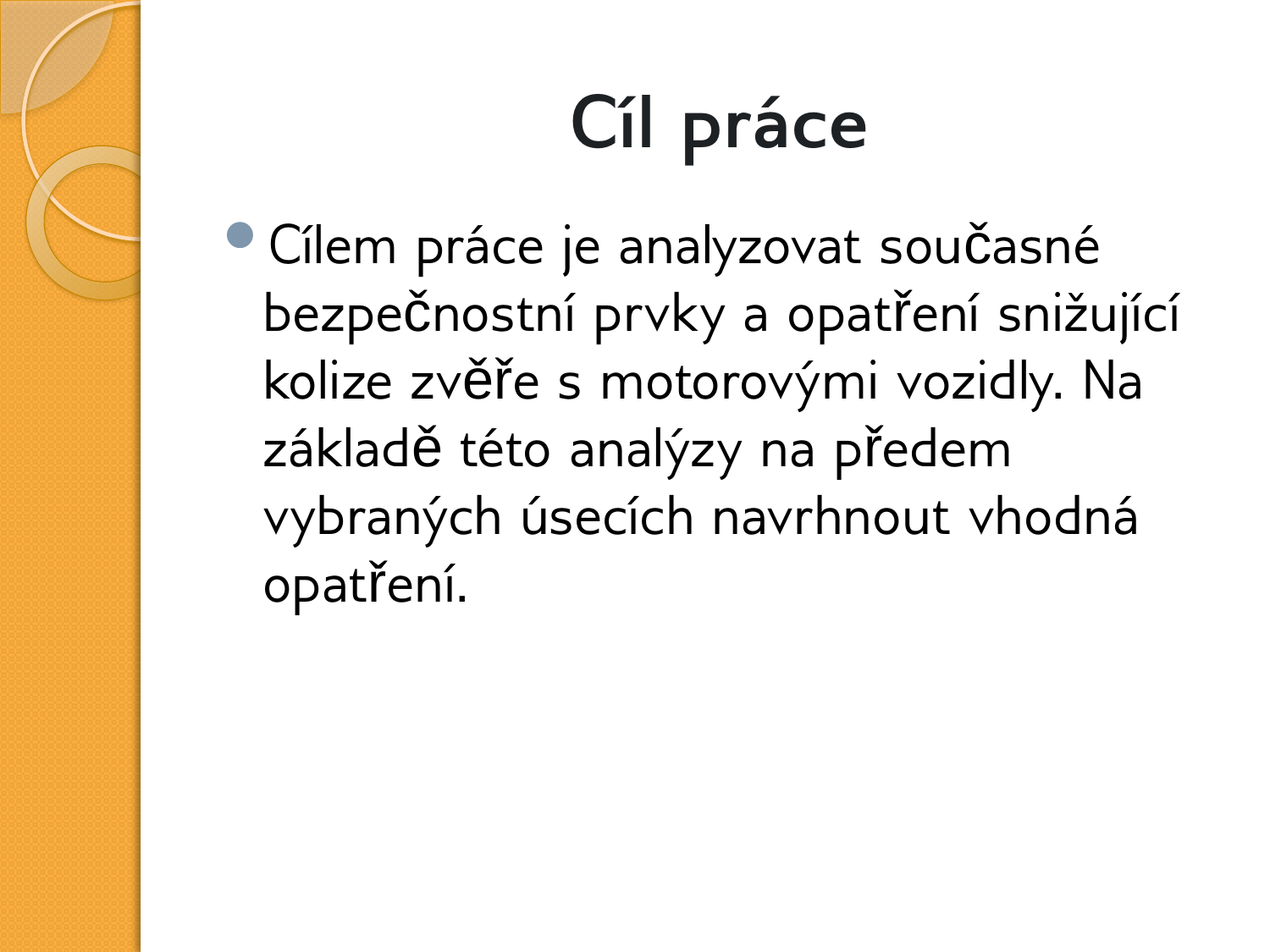

# Cíl práce
Cílem práce je analyzovat současné bezpečnostní prvky a opatření snižující kolize zvěře s motorovými vozidly. Na základě této analýzy na předem vybraných úsecích navrhnout vhodná opatření.